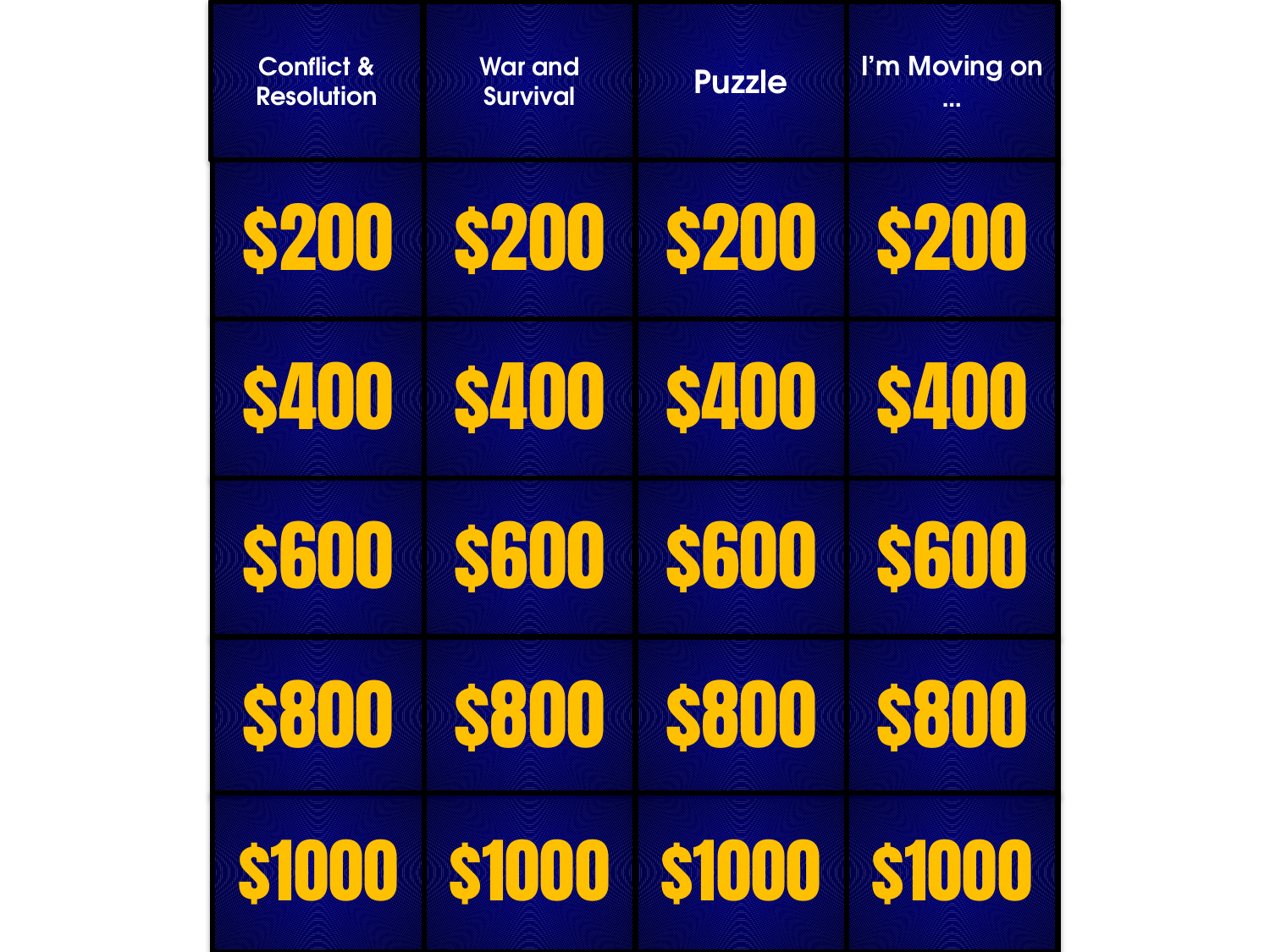

Conflict & Resolution
War and Survival
Puzzle
I’m Moving on …
$200
$200
$200
$200
$400
$400
$400
$400
$600
$600
$600
$600
$800
$800
$800
$800
$1000
$1000
$1000
$1000